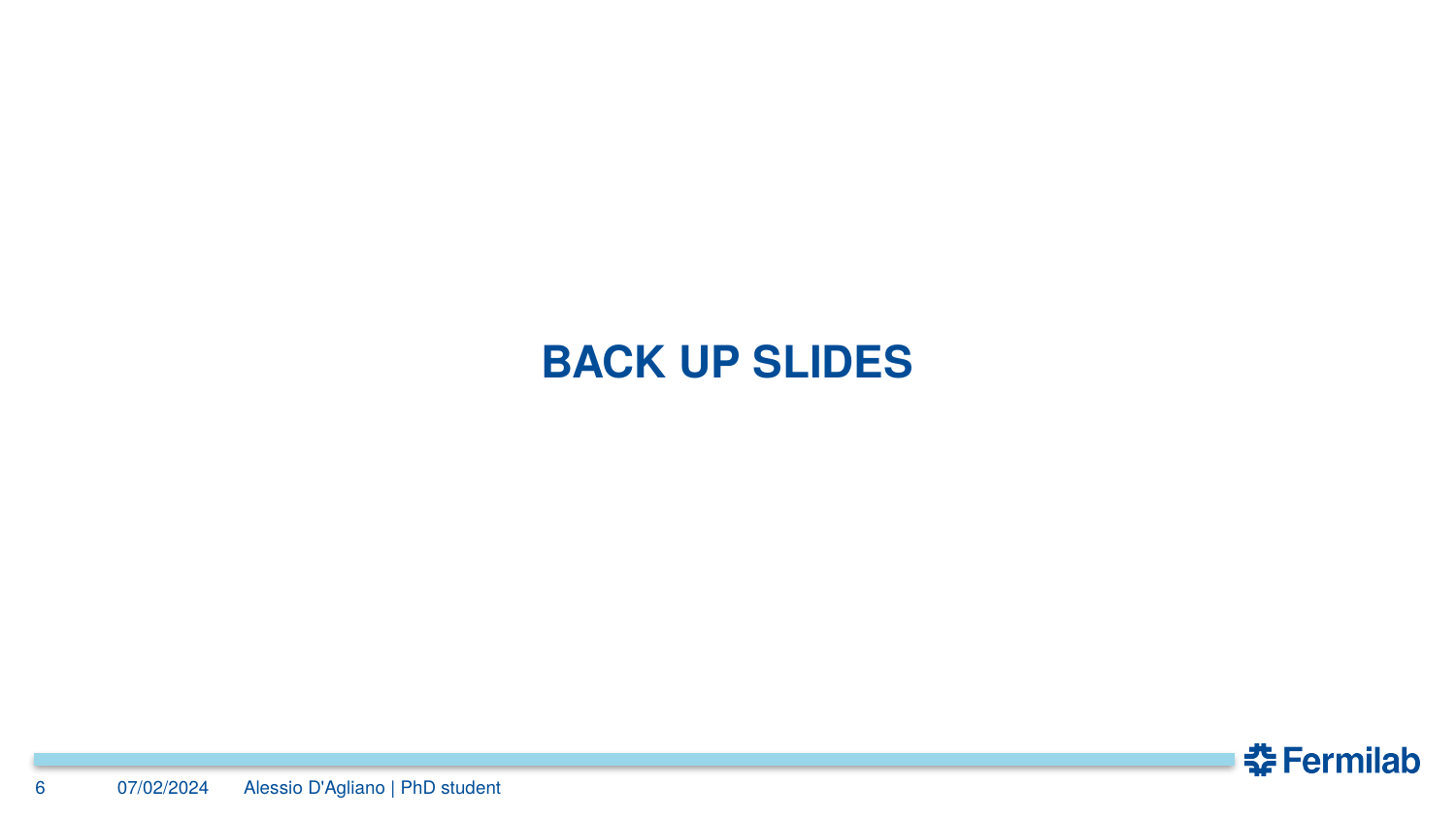

# BACK UP SLIDES
6
07/02/2024
Alessio D'Agliano | PhD student